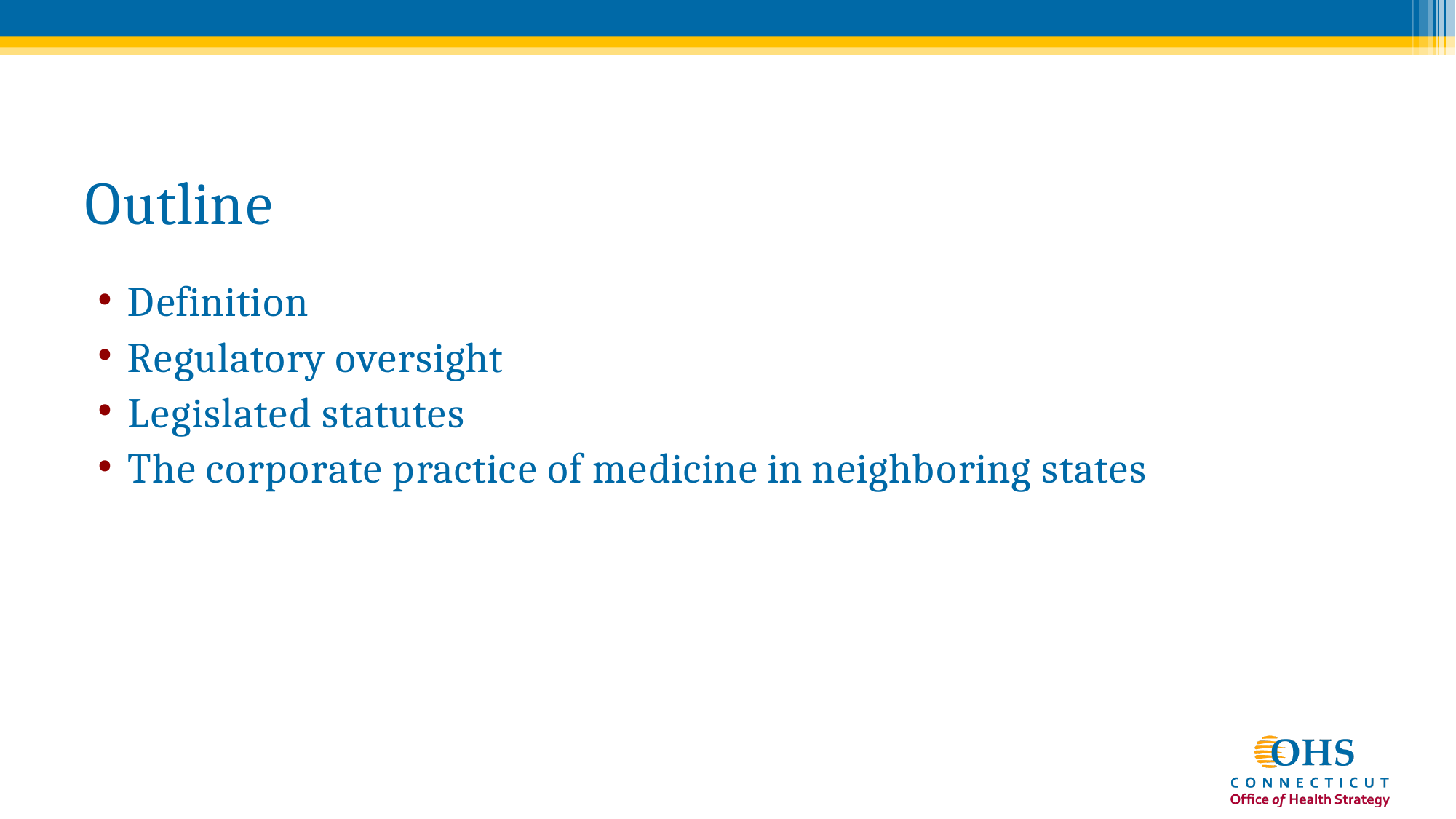

# Outline
Definition
Regulatory oversight
Legislated statutes
The corporate practice of medicine in neighboring states